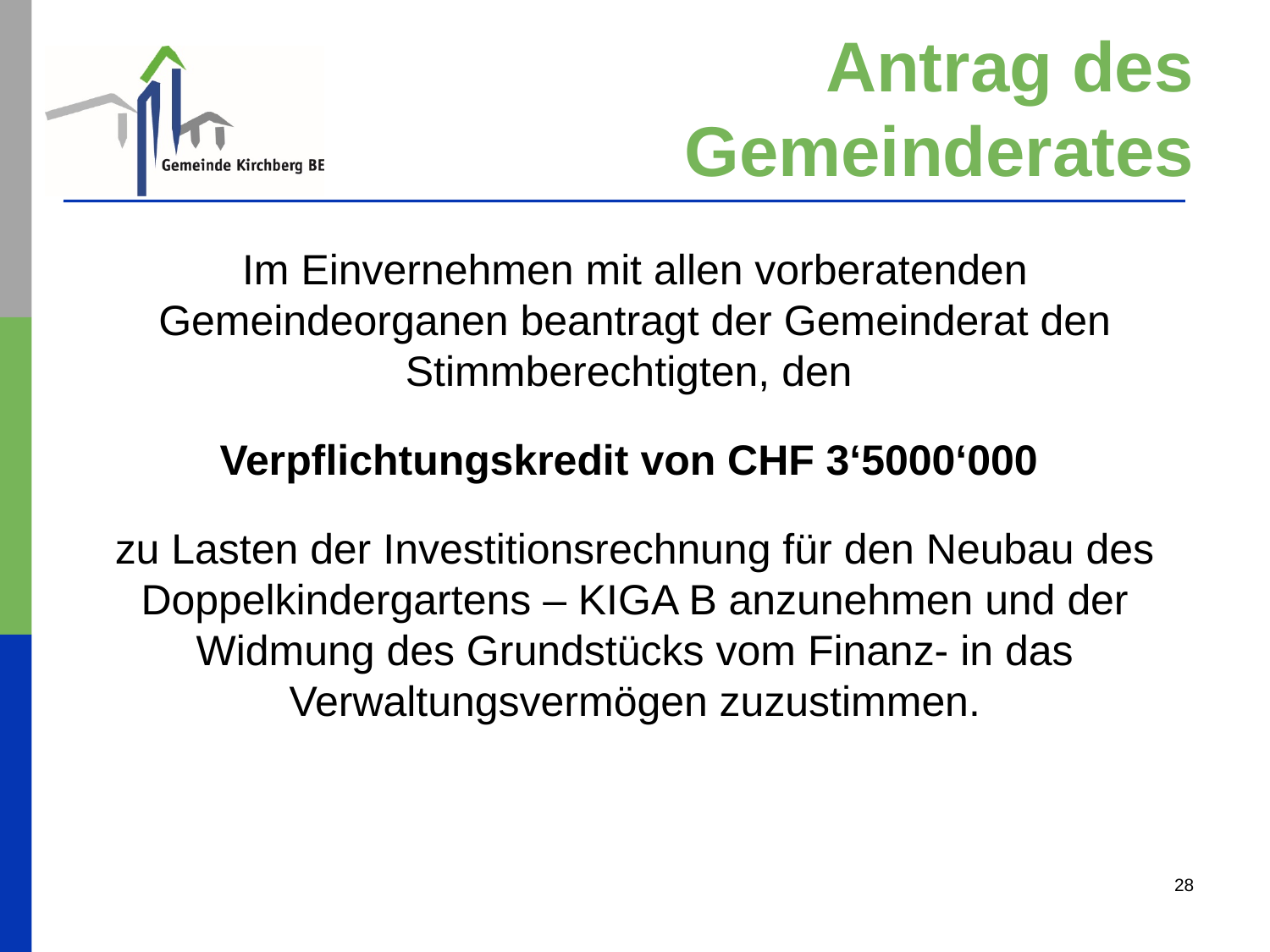

# Antrag des Gemeinderates

Im Einvernehmen mit allen vorberatenden Gemeindeorganen beantragt der Gemeinderat den Stimmberechtigten, den

Verpflichtungskredit von CHF 3‘5000‘000

zu Lasten der Investitionsrechnung für den Neubau des Doppelkindergartens – KIGA B anzunehmen und der Widmung des Grundstücks vom Finanz- in das Verwaltungsvermögen zuzustimmen.
28